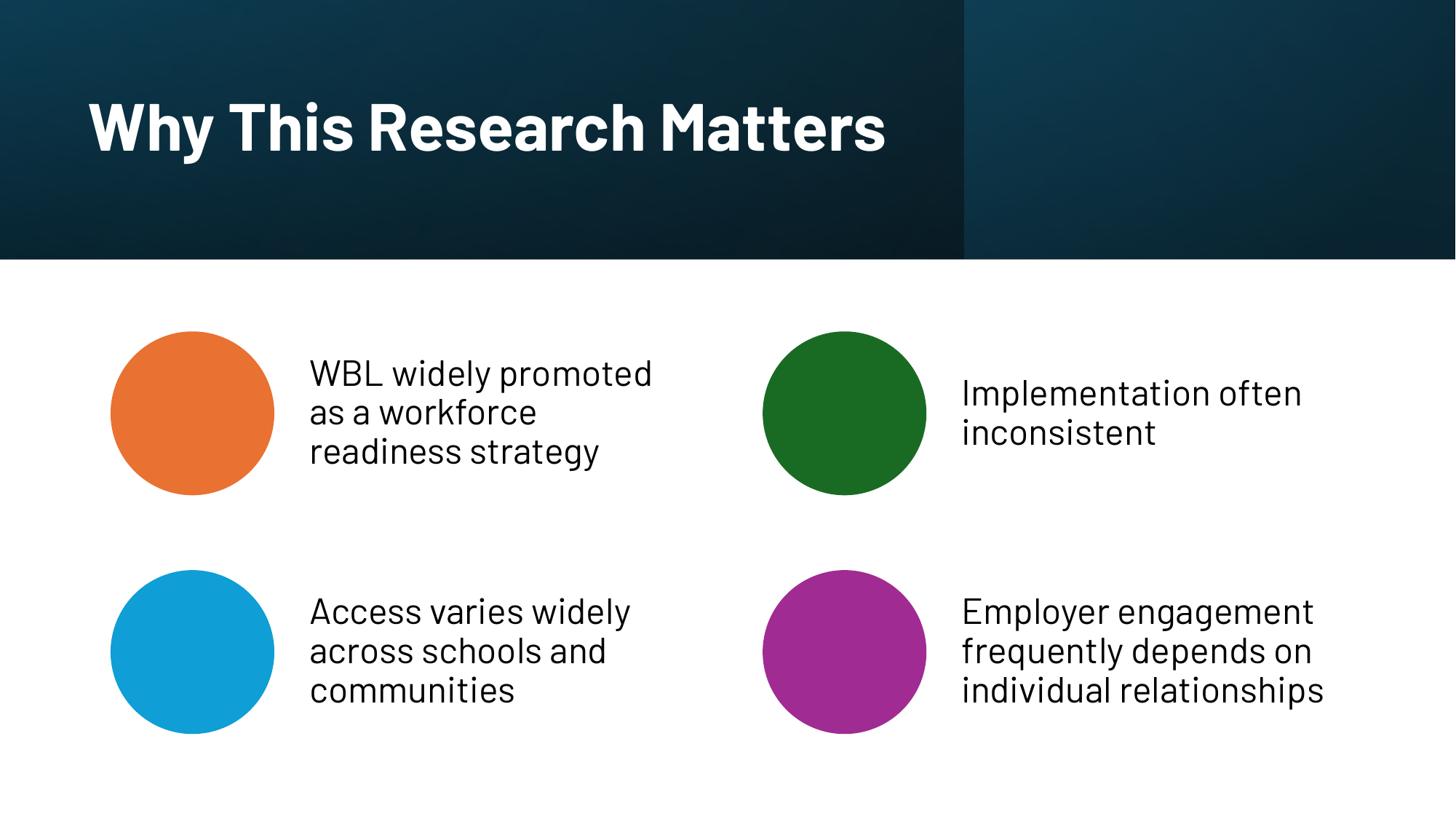

# Why This Research Matters
WBL widely promoted as a workforce readiness strategy
Implementation often inconsistent
Access varies widely across schools and communities
Employer engagement frequently depends on individual relationships